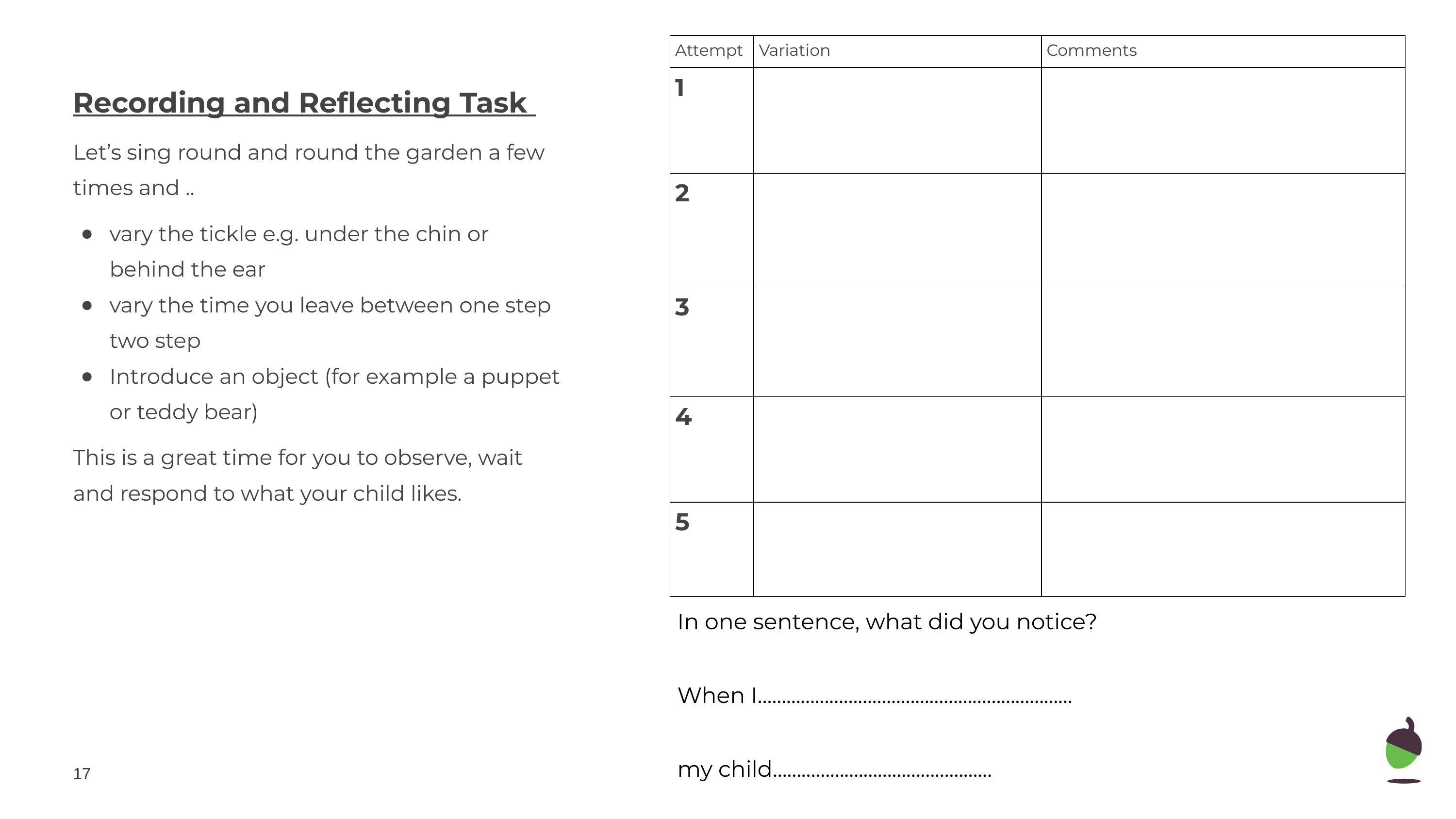

| Attempt | Variation | Comments |
| --- | --- | --- |
| 1 |  |  |
| 2 |  |  |
| 3 |  |  |
| 4 |  |  |
| 5 |  |  |
# Recording and Reflecting Task
Let’s sing round and round the garden a few times and ..
vary the tickle e.g. under the chin or behind the ear
vary the time you leave between one step two step
Introduce an object (for example a puppet or teddy bear)
This is a great time for you to observe, wait and respond to what your child likes.

In one sentence, what did you notice?

When I…………………………………………………………

my child……………….………………………

17